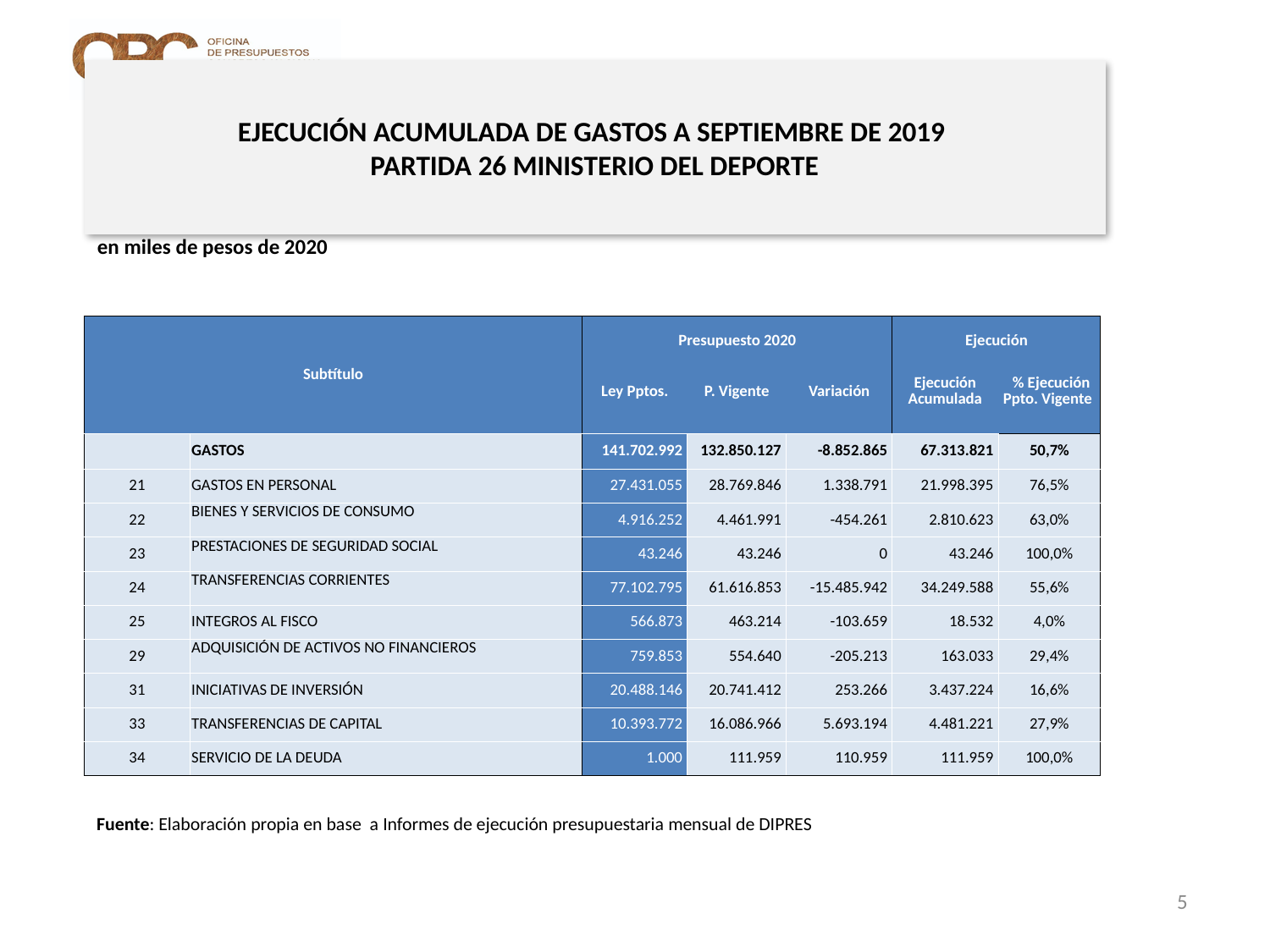

# EJECUCIÓN ACUMULADA DE GASTOS A SEPTIEMBRE DE 2019 PARTIDA 26 MINISTERIO DEL DEPORTE
en miles de pesos de 2020
| Subtítulo |  | Presupuesto 2020 |  |  | Ejecución |  |
| --- | --- | --- | --- | --- | --- | --- |
|  |  | Ley Pptos. | P. Vigente | Variación | Ejecución Acumulada | % Ejecución Ppto. Vigente |
|  | GASTOS | 141.702.992 | 132.850.127 | -8.852.865 | 67.313.821 | 50,7% |
| 21 | GASTOS EN PERSONAL | 27.431.055 | 28.769.846 | 1.338.791 | 21.998.395 | 76,5% |
| 22 | BIENES Y SERVICIOS DE CONSUMO | 4.916.252 | 4.461.991 | -454.261 | 2.810.623 | 63,0% |
| 23 | PRESTACIONES DE SEGURIDAD SOCIAL | 43.246 | 43.246 | 0 | 43.246 | 100,0% |
| 24 | TRANSFERENCIAS CORRIENTES | 77.102.795 | 61.616.853 | -15.485.942 | 34.249.588 | 55,6% |
| 25 | INTEGROS AL FISCO | 566.873 | 463.214 | -103.659 | 18.532 | 4,0% |
| 29 | ADQUISICIÓN DE ACTIVOS NO FINANCIEROS | 759.853 | 554.640 | -205.213 | 163.033 | 29,4% |
| 31 | INICIATIVAS DE INVERSIÓN | 20.488.146 | 20.741.412 | 253.266 | 3.437.224 | 16,6% |
| 33 | TRANSFERENCIAS DE CAPITAL | 10.393.772 | 16.086.966 | 5.693.194 | 4.481.221 | 27,9% |
| 34 | SERVICIO DE LA DEUDA | 1.000 | 111.959 | 110.959 | 111.959 | 100,0% |
Fuente: Elaboración propia en base  a Informes de ejecución presupuestaria mensual de DIPRES
5